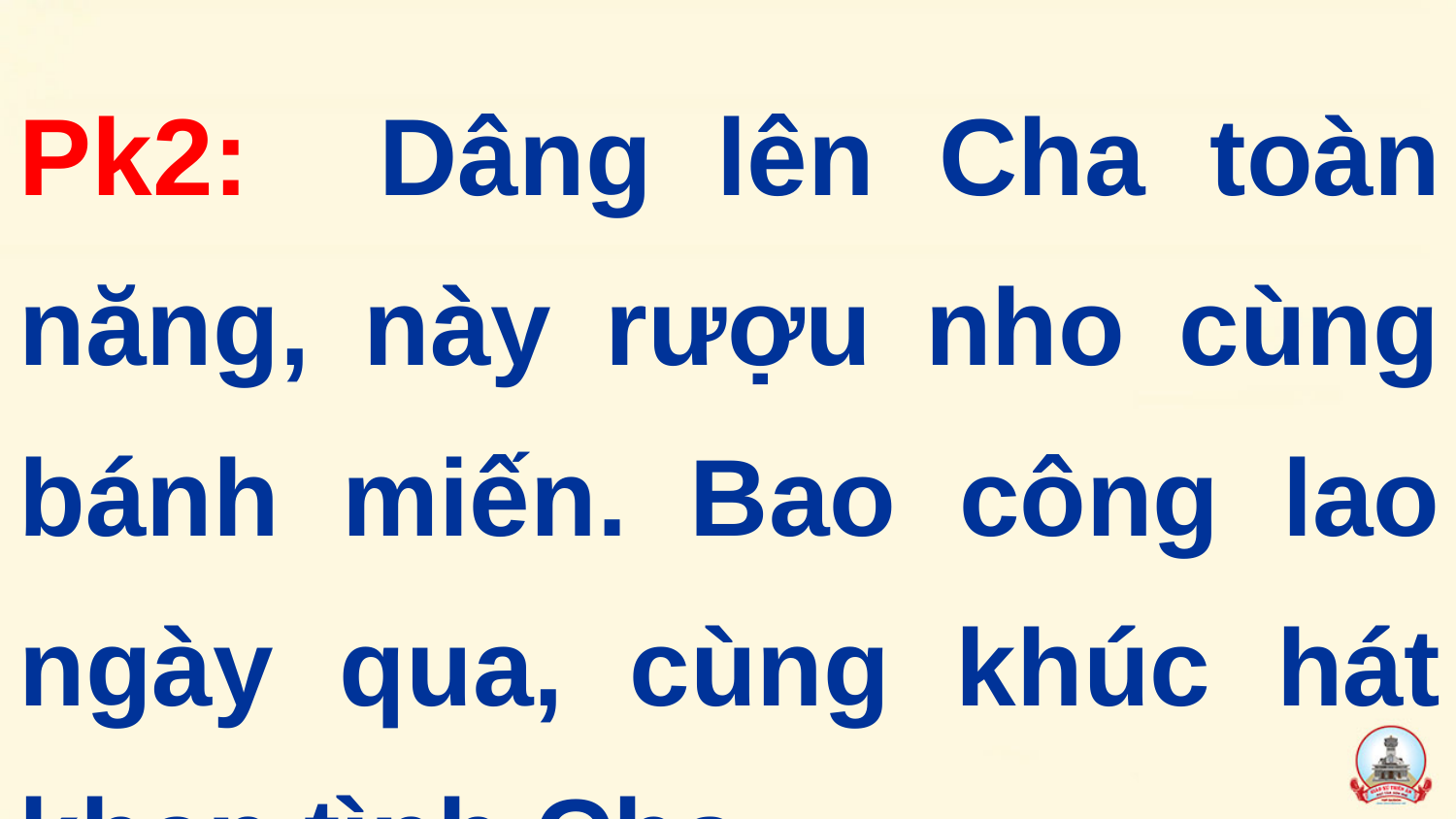

Pk2:  Dâng lên Cha toàn năng, này rượu nho cùng bánh miến. Bao công lao ngày qua, cùng khúc hát khen tình Cha.